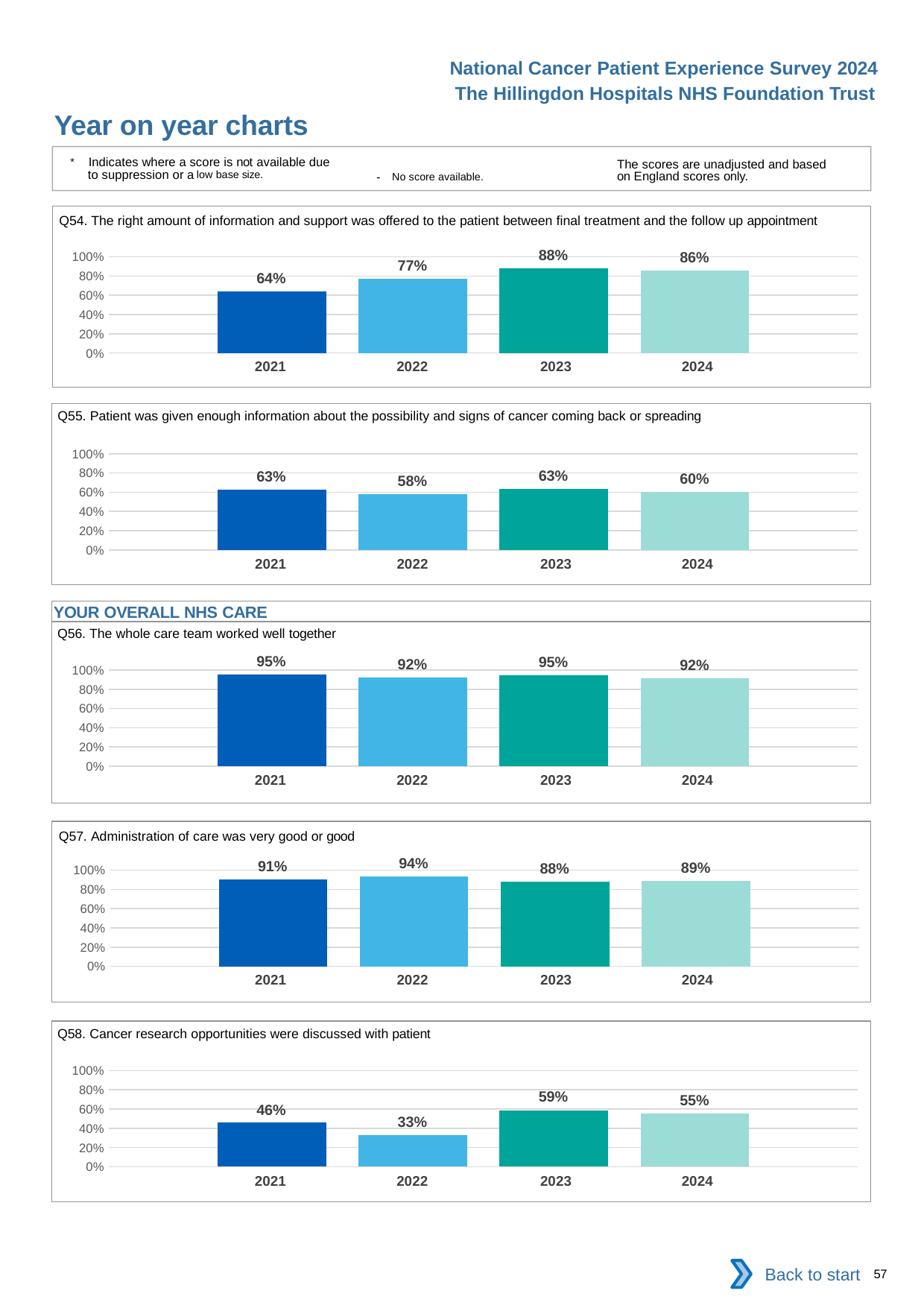

National Cancer Patient Experience Survey 2024
The Hillingdon Hospitals NHS Foundation Trust
Year on year charts

*  Indicates where a score is not available due to suppression or a low base size.
The scores are unadjusted and based on England scores only.
- No score available.
Q54. The right amount of information and support was offered to the patient between final treatment and the follow up appointment

### Chart

| Category | 2021 | 2022 | 2023 | 2024 |
|---|---|---|---|---|
| Category 1 | 0.6388889 | 0.7692308 | 0.8793103 | 0.8571429 |
| 2021 | 2022 | 2023 | 2024 |
| --- | --- | --- | --- |
Q55. Patient was given enough information about the possibility and signs of cancer coming back or spreading

### Chart

| Category | 2021 | 2022 | 2023 | 2024 |
|---|---|---|---|---|
| Category 1 | 0.6285714 | 0.5764706 | 0.6333333 | 0.6019417 |
| 2021 | 2022 | 2023 | 2024 |
| --- | --- | --- | --- |
YOUR OVERALL NHS CARE
Q56. The whole care team worked well together

### Chart

| Category | 2021 | 2022 | 2023 | 2024 |
|---|---|---|---|---|
| Category 1 | 0.9518072 | 0.9230769 | 0.9459459 | 0.9166667 |
| 2021 | 2022 | 2023 | 2024 |
| --- | --- | --- | --- |
Q57. Administration of care was very good or good

### Chart

| Category | 2021 | 2022 | 2023 | 2024 |
|---|---|---|---|---|
| Category 1 | 0.9058824 | 0.9363636 | 0.8782609 | 0.8857143 |
| 2021 | 2022 | 2023 | 2024 |
| --- | --- | --- | --- |
Q58. Cancer research opportunities were discussed with patient

### Chart

| Category | 2021 | 2022 | 2023 | 2024 |
|---|---|---|---|---|
| Category 1 | 0.4565217 | 0.3272727 | 0.5882353 | 0.5517241 |
| 2021 | 2022 | 2023 | 2024 |
| --- | --- | --- | --- |
Back to start

57